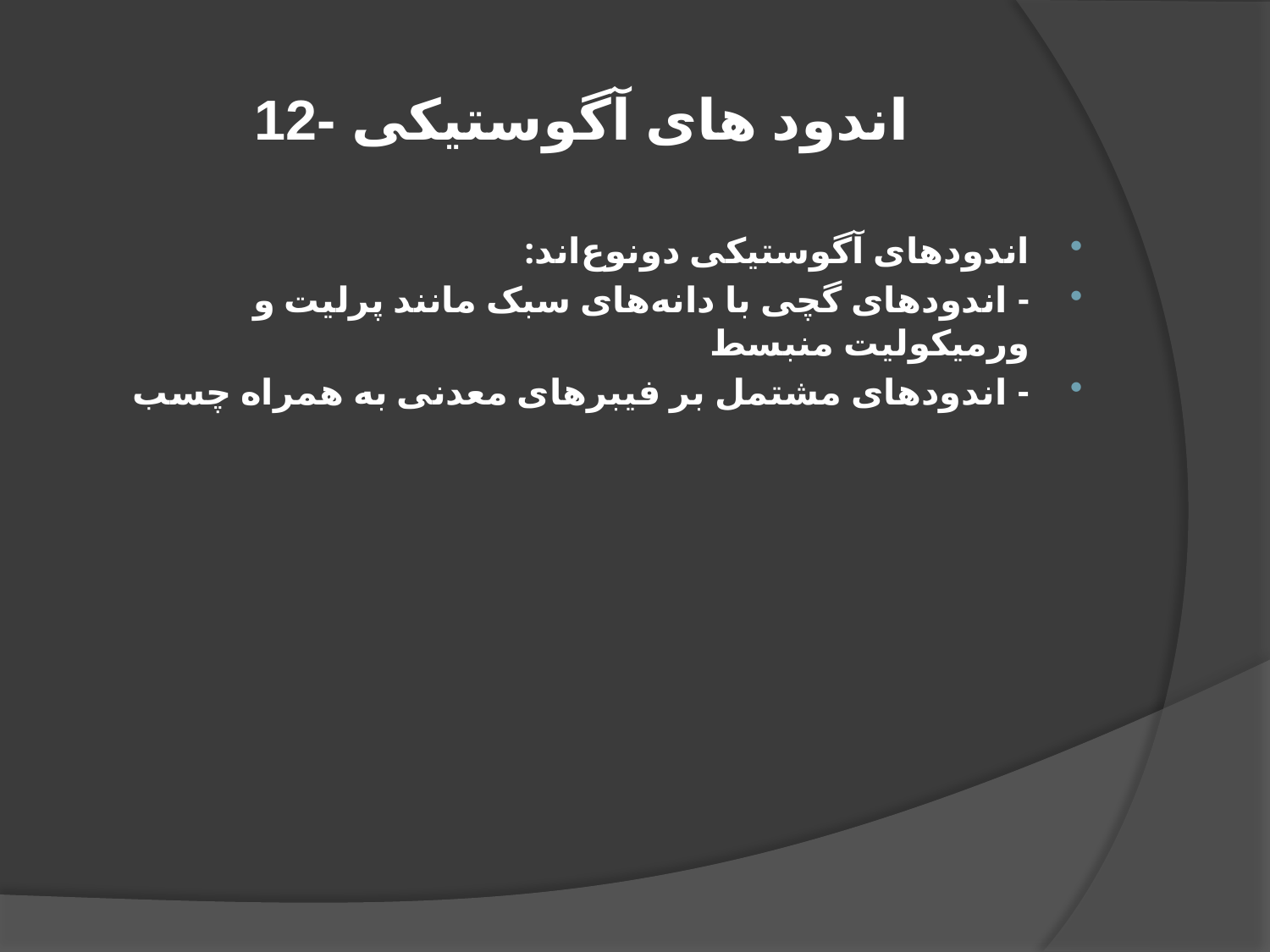

# 12- اندود های آگوستیکی
اندودهای آگوستیکی دونوع‌اند:
- اندودهای گچی با دانه‌های سبک مانند پرلیت و ورمیکولیت منبسط
- اندودهای مشتمل بر فیبرهای معدنی به همراه چسب